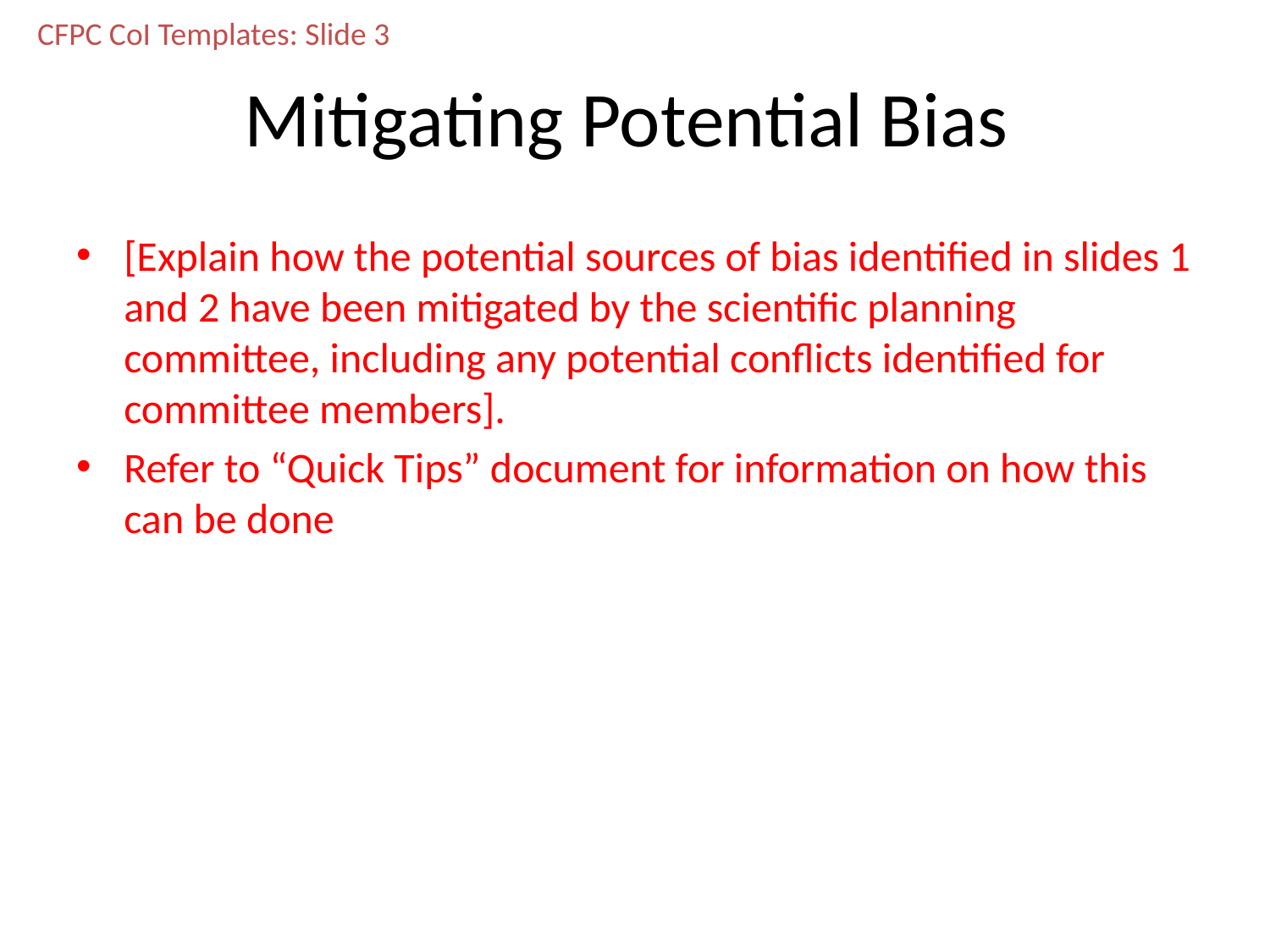

CFPC CoI Templates: Slide 3
# Mitigating Potential Bias
[Explain how the potential sources of bias identified in slides 1 and 2 have been mitigated by the scientific planning committee, including any potential conflicts identified for committee members].
Refer to “Quick Tips” document for information on how this can be done